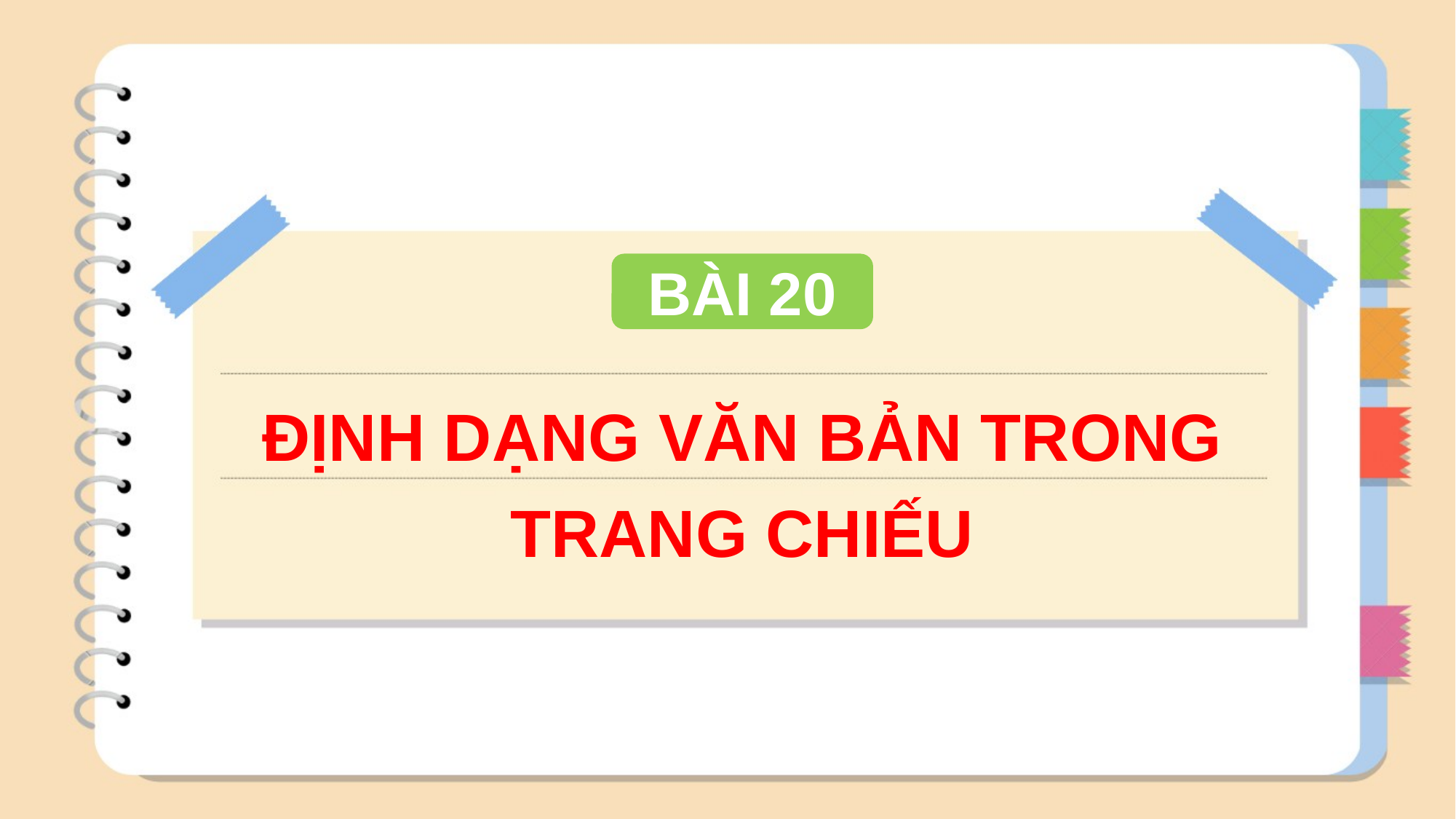

BÀI 20
ĐỊNH DẠNG VĂN BẢN TRONG TRANG CHIẾU